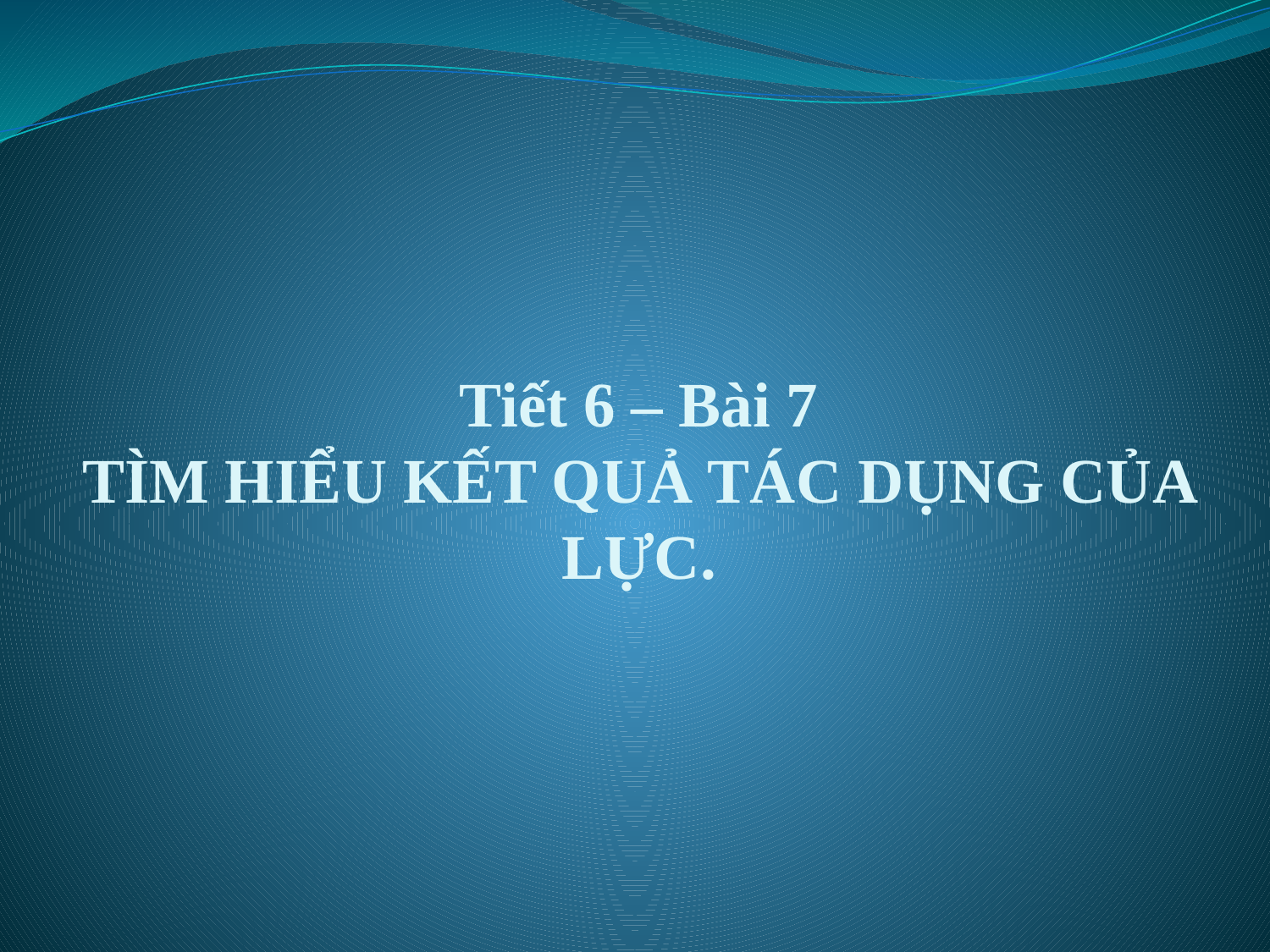

# Tiết 6 – Bài 7 TÌM HIỂU KẾT QUẢ TÁC DỤNG CỦA LỰC.